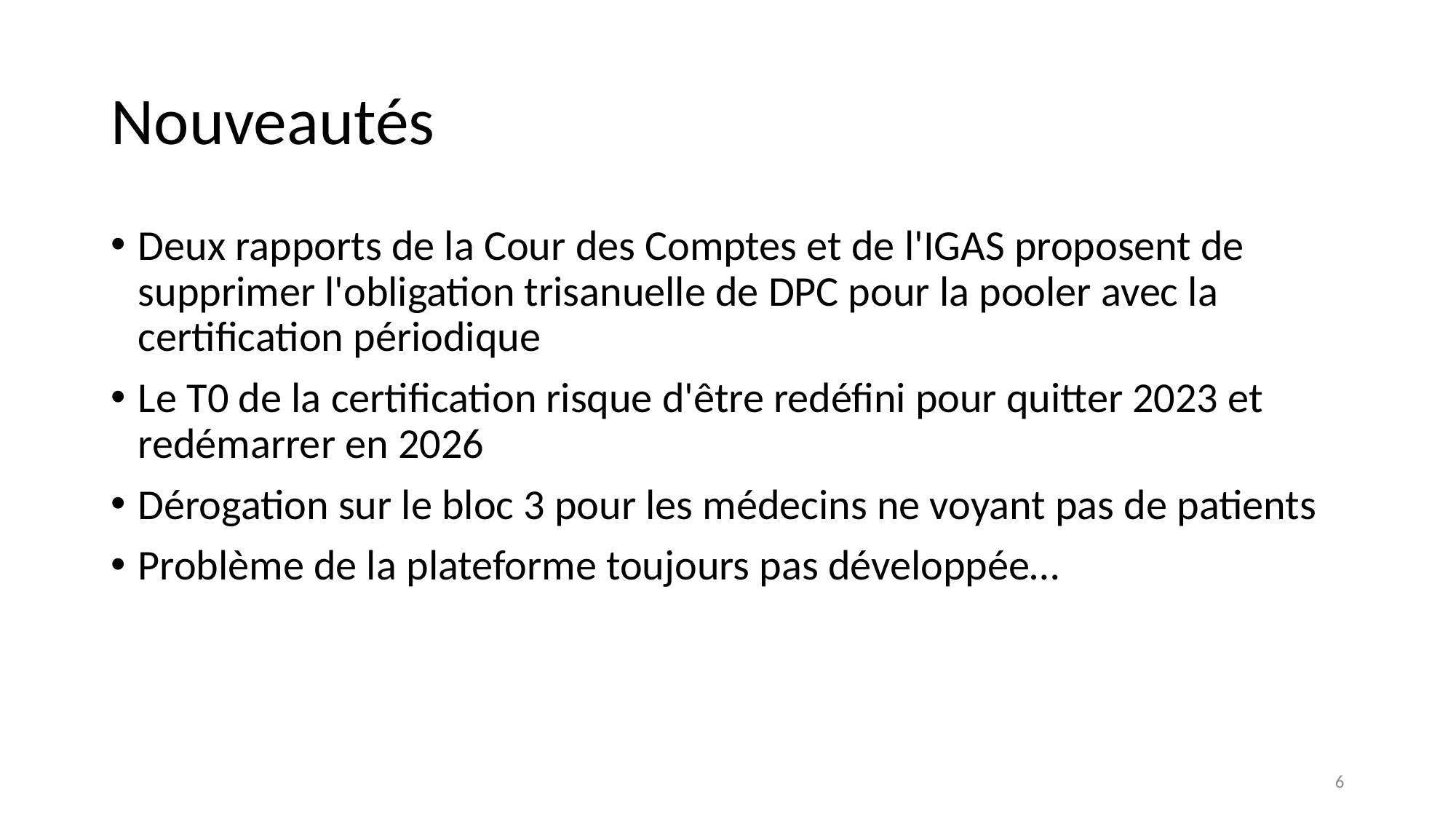

# Nouveautés
Deux rapports de la Cour des Comptes et de l'IGAS proposent de supprimer l'obligation trisanuelle de DPC pour la pooler avec la certification périodique
Le T0 de la certification risque d'être redéfini pour quitter 2023 et redémarrer en 2026
Dérogation sur le bloc 3 pour les médecins ne voyant pas de patients
Problème de la plateforme toujours pas développée…
6